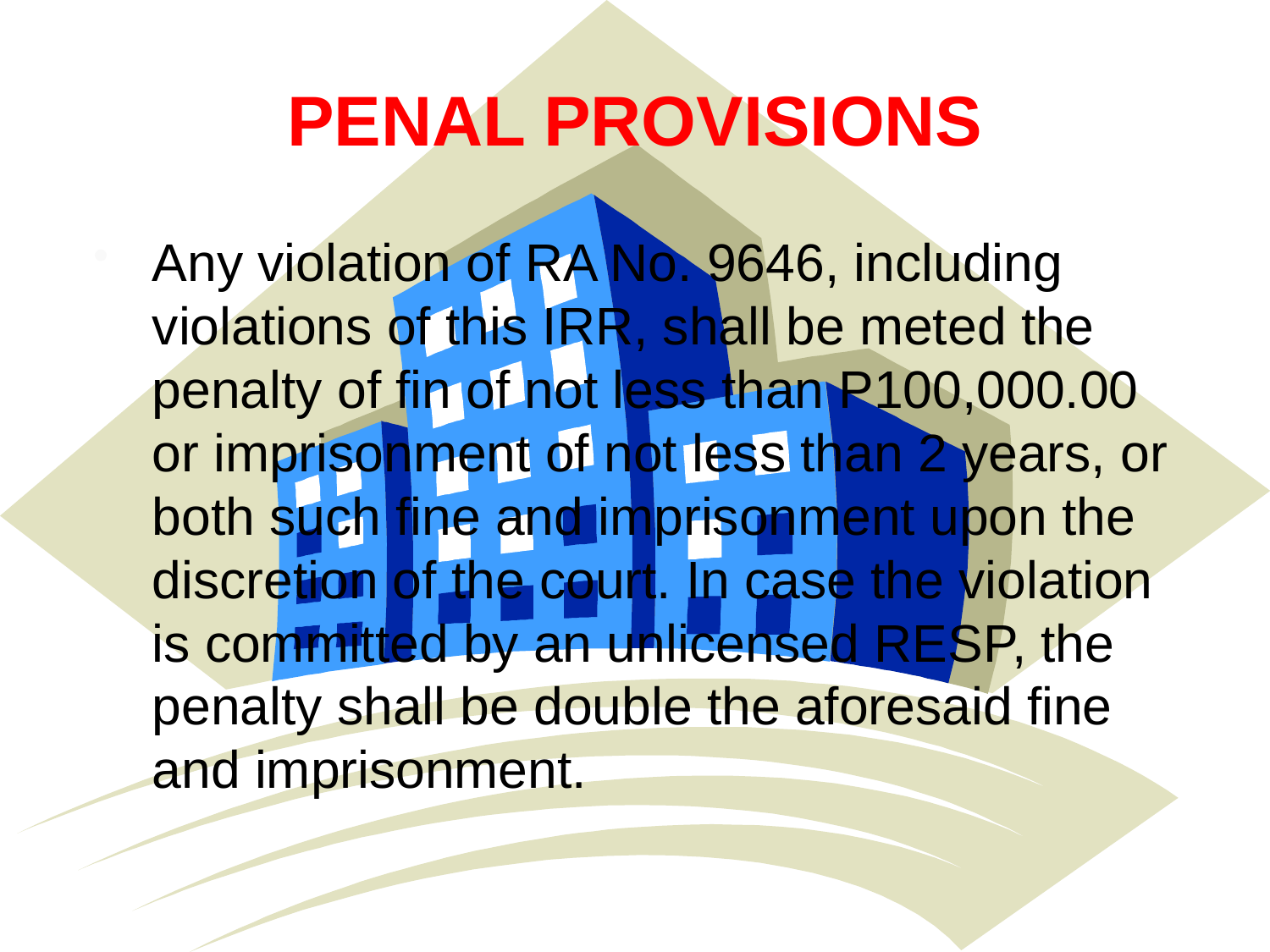

# PENAL PROVISIONS
Any violation of RA No. 9646, including violations of this IRR, shall be meted the penalty of fin of not less than P100,000.00 or imprisonment of not less than 2 years, or both such fine and imprisonment upon the discretion of the court. In case the violation is committed by an unlicensed RESP, the penalty shall be double the aforesaid fine and imprisonment.